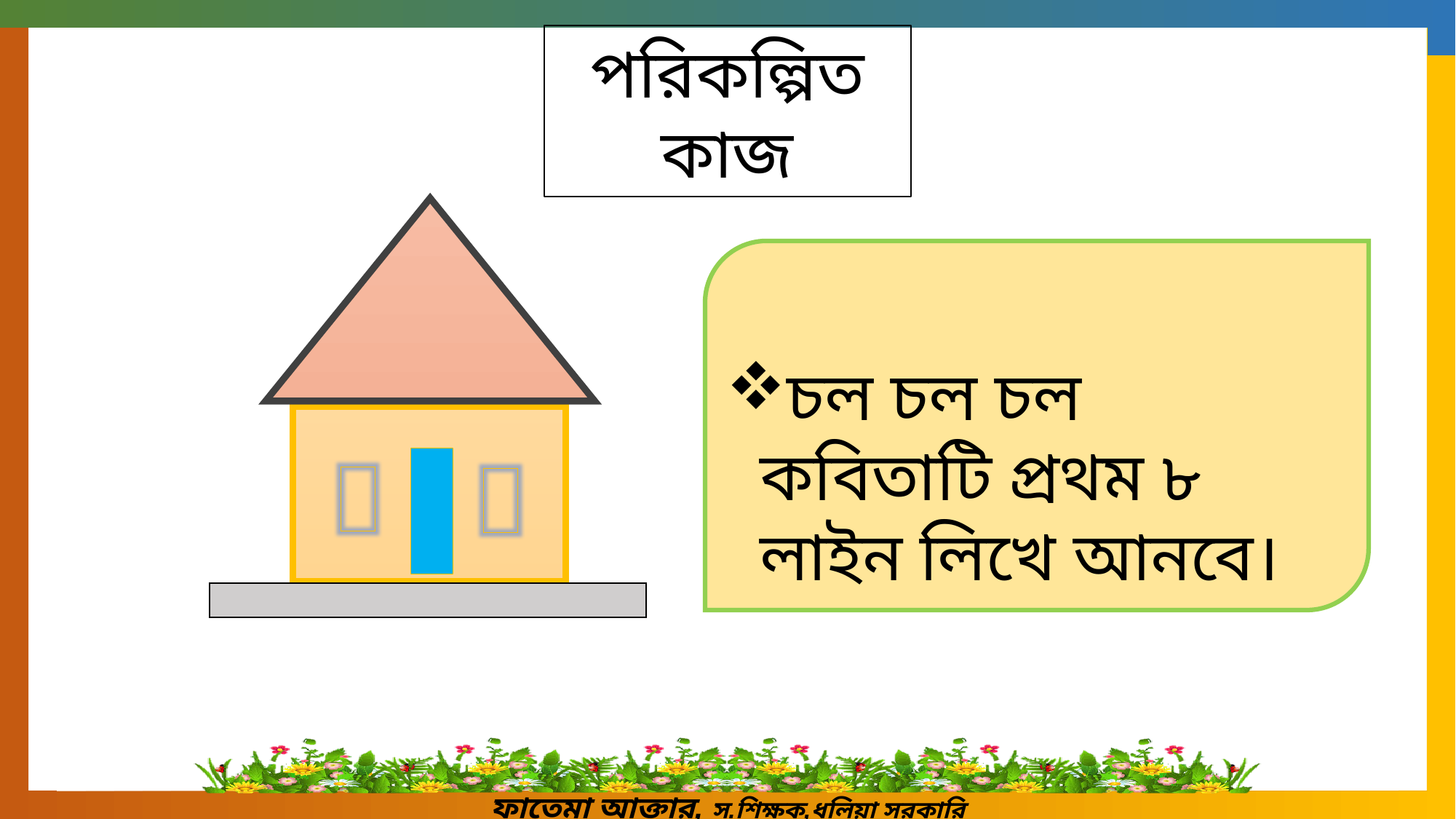

পরিকল্পিত কাজ

চল চল চল কবিতাটি প্রথম ৮ লাইন লিখে আনবে।